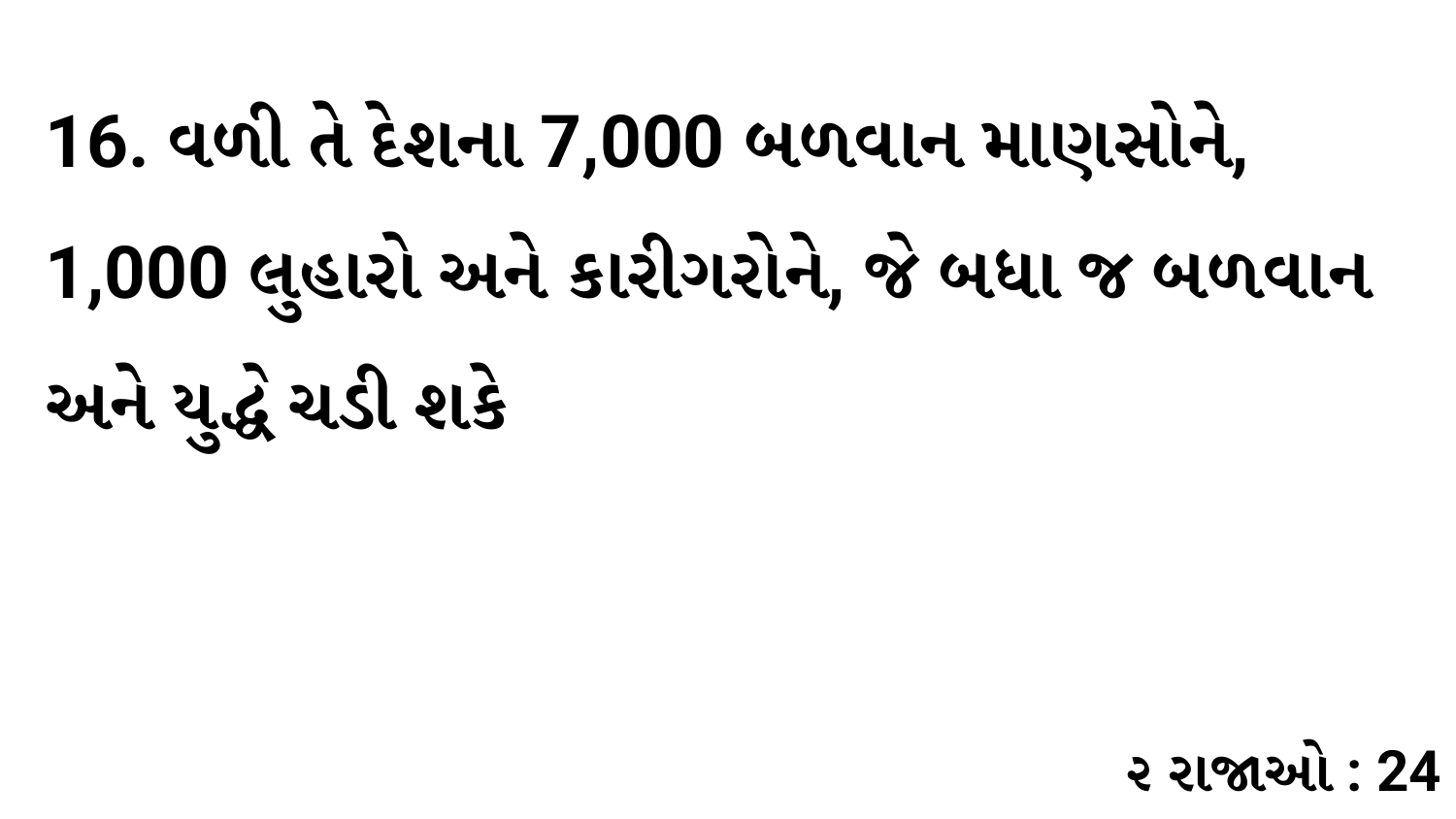

16. વળી તે દેશના 7,000 બળવાન માણસોને, 1,000 લુહારો અને કારીગરોને, જે બધા જ બળવાન અને યુદ્ધે ચડી શકે
૨ રાજાઓ : 24